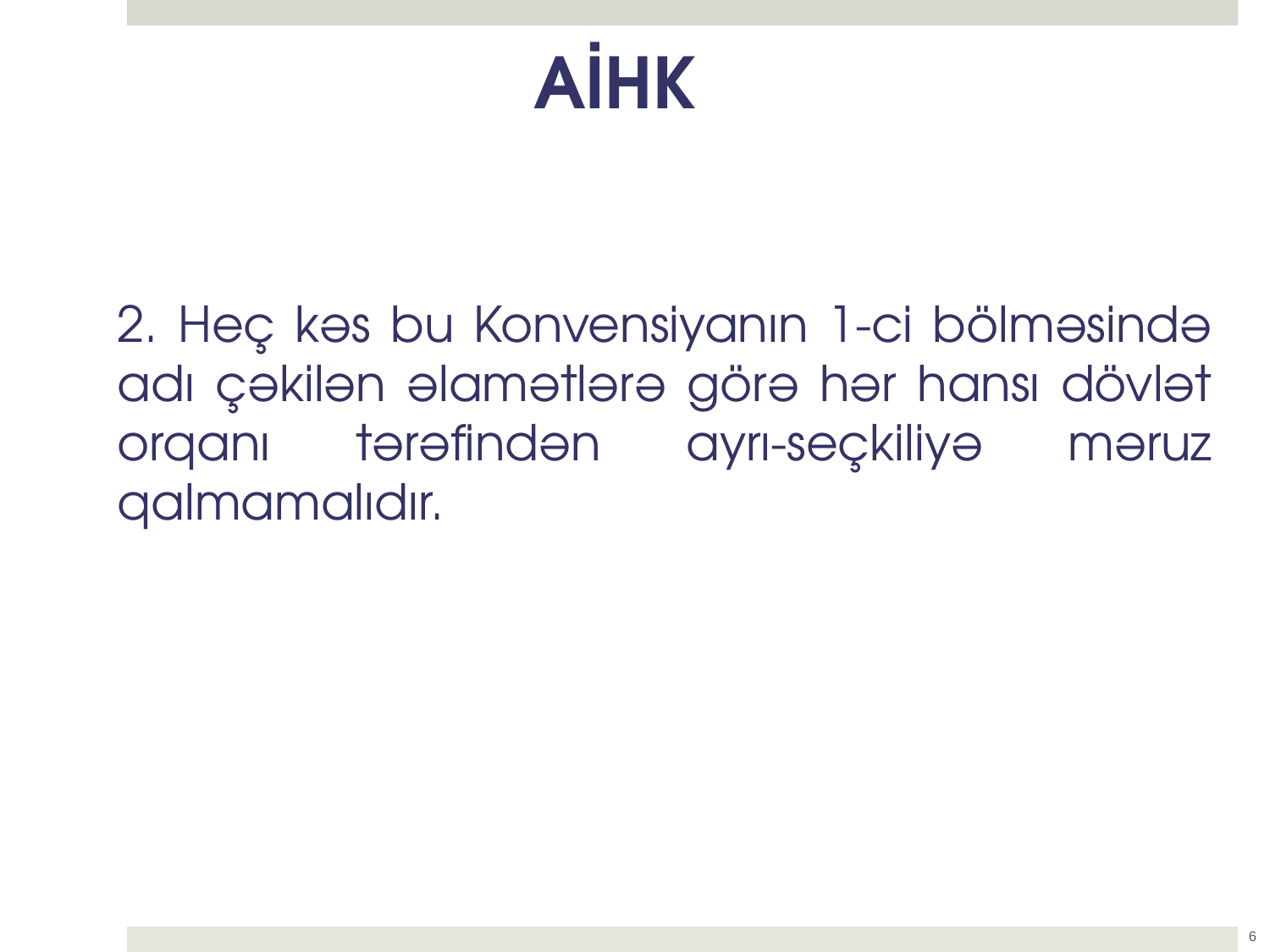

AİHK

2. Heç kəs bu Konvensiyanın 1-ci bölməsində adı çəkilən əlamətlərə görə hər hansı dövlət orqanı tərəfindən ayrı-seçkiliyə məruz qalmamalıdır.

6